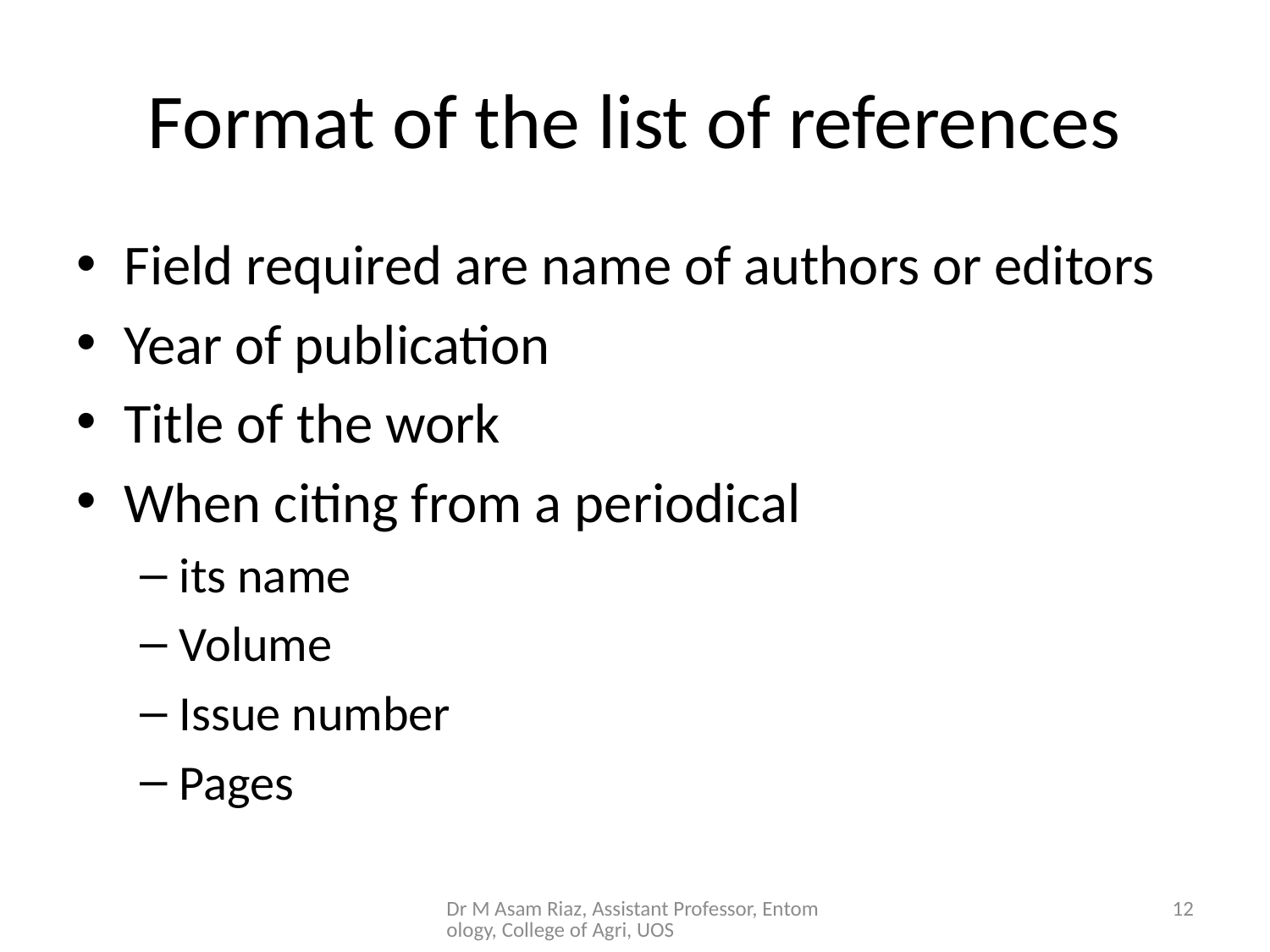

# Format of the list of references
Field required are name of authors or editors
Year of publication
Title of the work
When citing from a periodical
its name
Volume
Issue number
Pages

Dr M Asam Riaz, Assistant Professor, Entomology, College of Agri, UOS
12